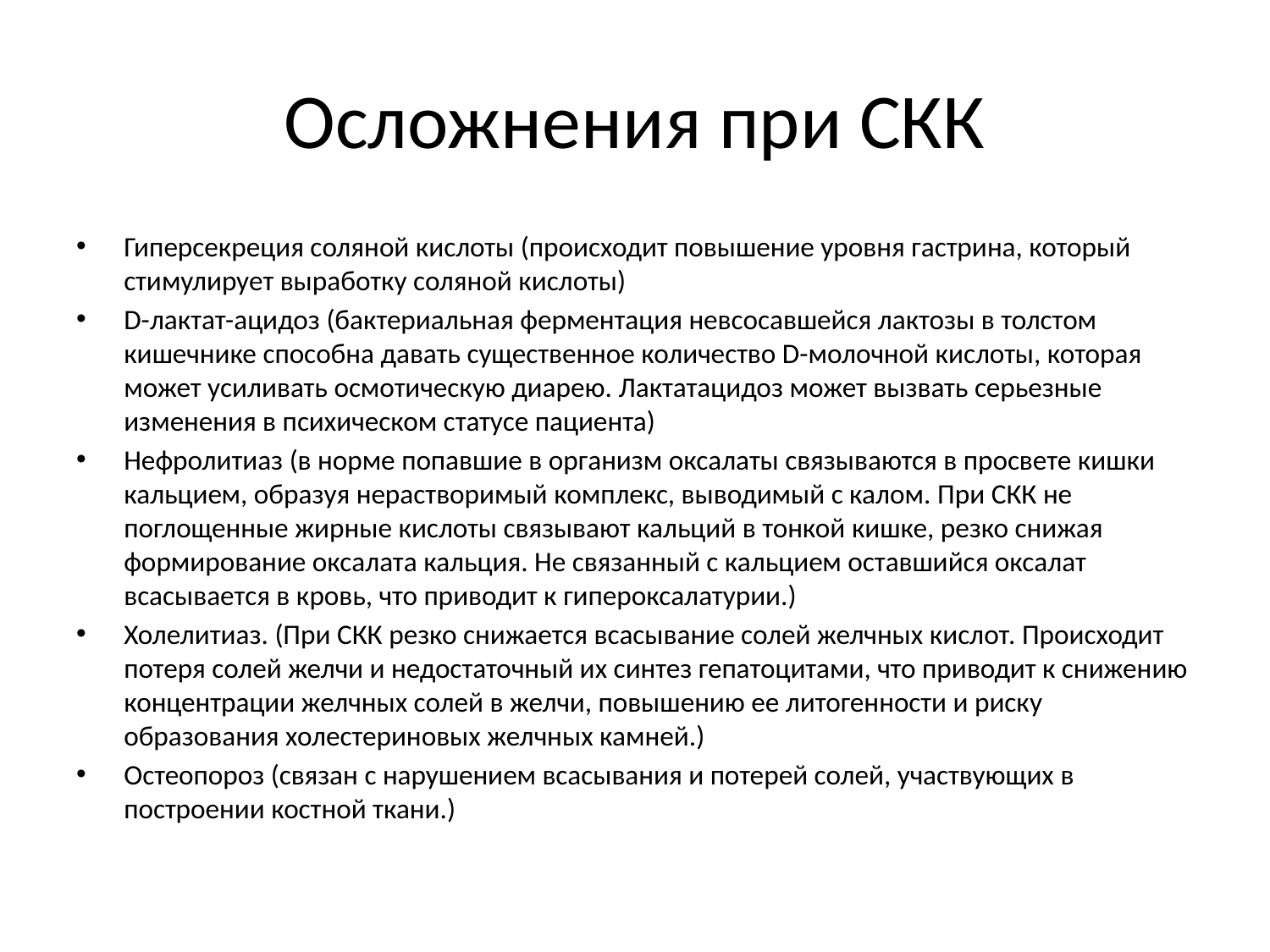

# Осложнения при СКК
Гиперсекреция соляной кислоты (происходит повышение уровня гастрина, который стимулирует выработку соляной кислоты)
D-лактат-ацидоз (бактериальная ферментация невсосавшейся лактозы в толстом кишечнике способна давать существенное количество D-молочной кислоты, которая может усиливать осмотическую диарею. Лактатацидоз может вызвать серьезные изменения в психическом статусе пациента)
Нефролитиаз (в норме попавшие в организм оксалаты связываются в просвете кишки кальцием, образуя нерастворимый комплекс, выводимый с калом. При СКК не поглощенные жирные кислоты связывают кальций в тонкой кишке, резко снижая формирование оксалата кальция. Не связанный с кальцием оставшийся оксалат всасывается в кровь, что приводит к гипероксалатурии.)
Холелитиаз. (При СКК резко снижается всасывание солей желчных кислот. Происходит потеря солей желчи и недостаточный их синтез гепатоцитами, что приводит к снижению концентрации желчных солей в желчи, повышению ее литогенности и риску образования холестериновых желчных камней.)
Остеопороз (связан с нарушением всасывания и потерей солей, участвующих в построении костной ткани.)